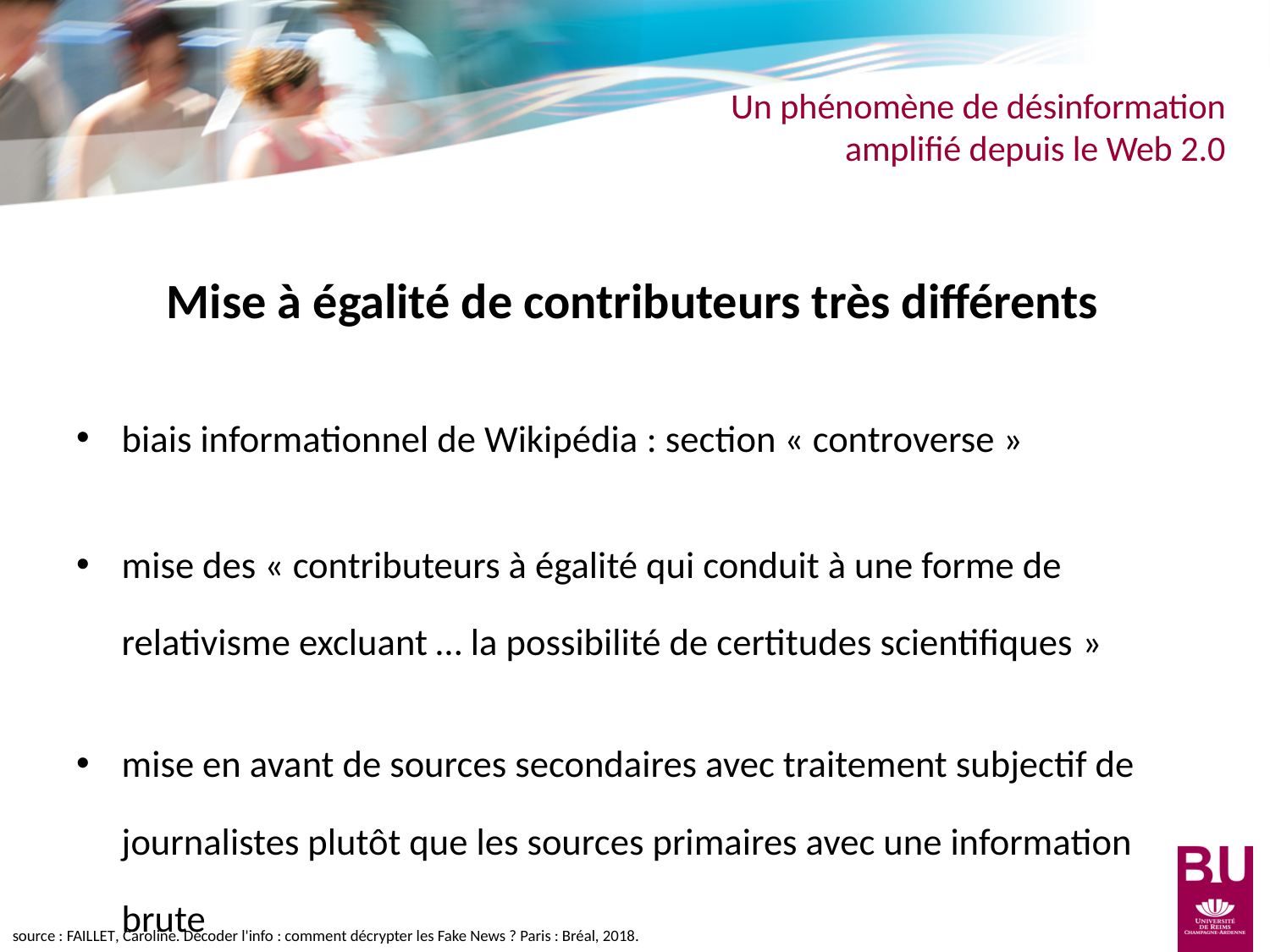

Un phénomène de désinformation
amplifié depuis le Web 2.0
Mise à égalité de contributeurs très différents
biais informationnel de Wikipédia : section « controverse »

mise des « contributeurs à égalité qui conduit à une forme de relativisme excluant … la possibilité de certitudes scientifiques »

mise en avant de sources secondaires avec traitement subjectif de journalistes plutôt que les sources primaires avec une information brute
source : Faillet, Caroline. Décoder l'info : comment décrypter les Fake News ? Paris : Bréal, 2018.